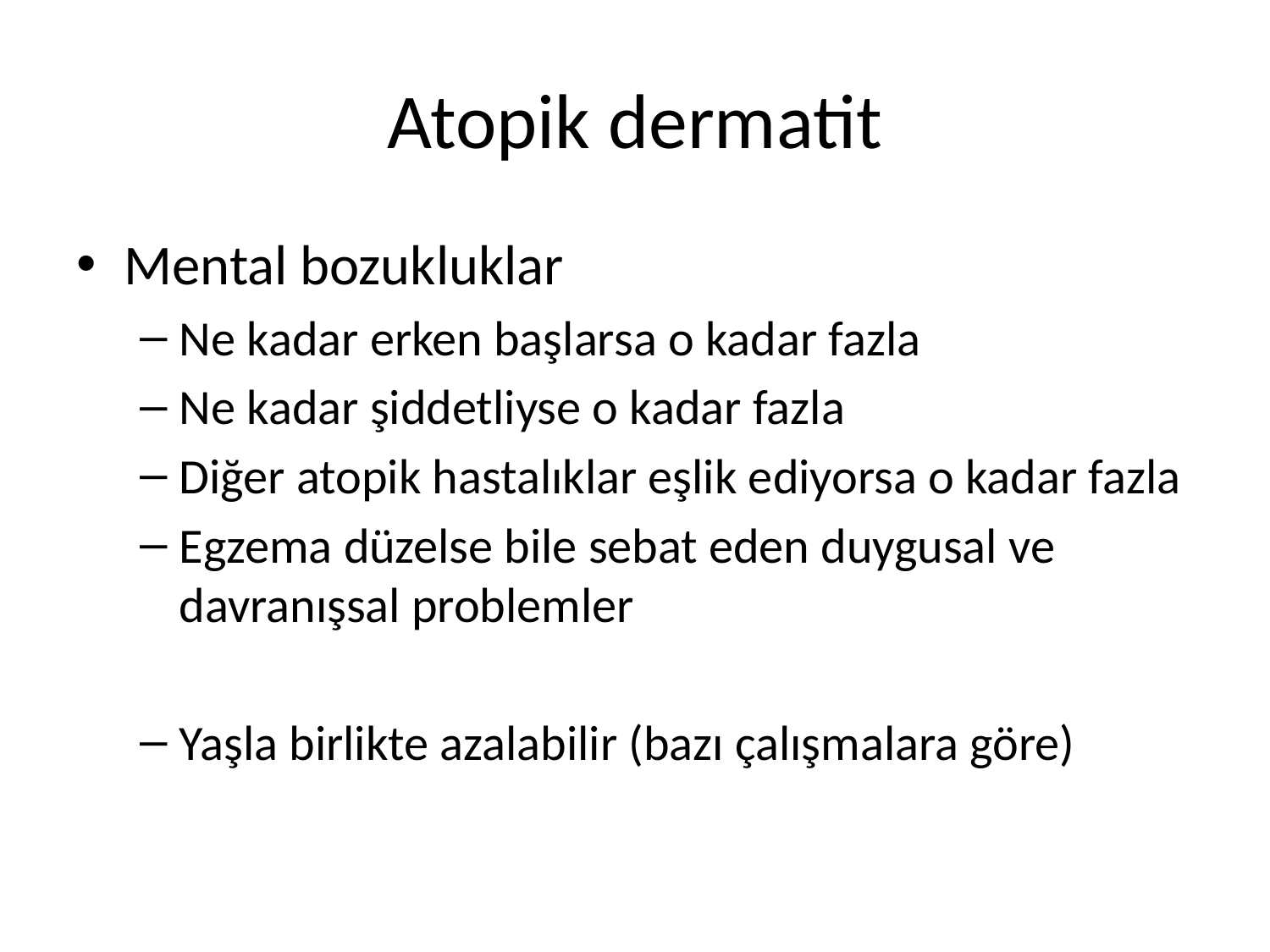

# Atopik dermatit
Mental bozukluklar
Ne kadar erken başlarsa o kadar fazla
Ne kadar şiddetliyse o kadar fazla
Diğer atopik hastalıklar eşlik ediyorsa o kadar fazla
Egzema düzelse bile sebat eden duygusal ve davranışsal problemler

Yaşla birlikte azalabilir (bazı çalışmalara göre)